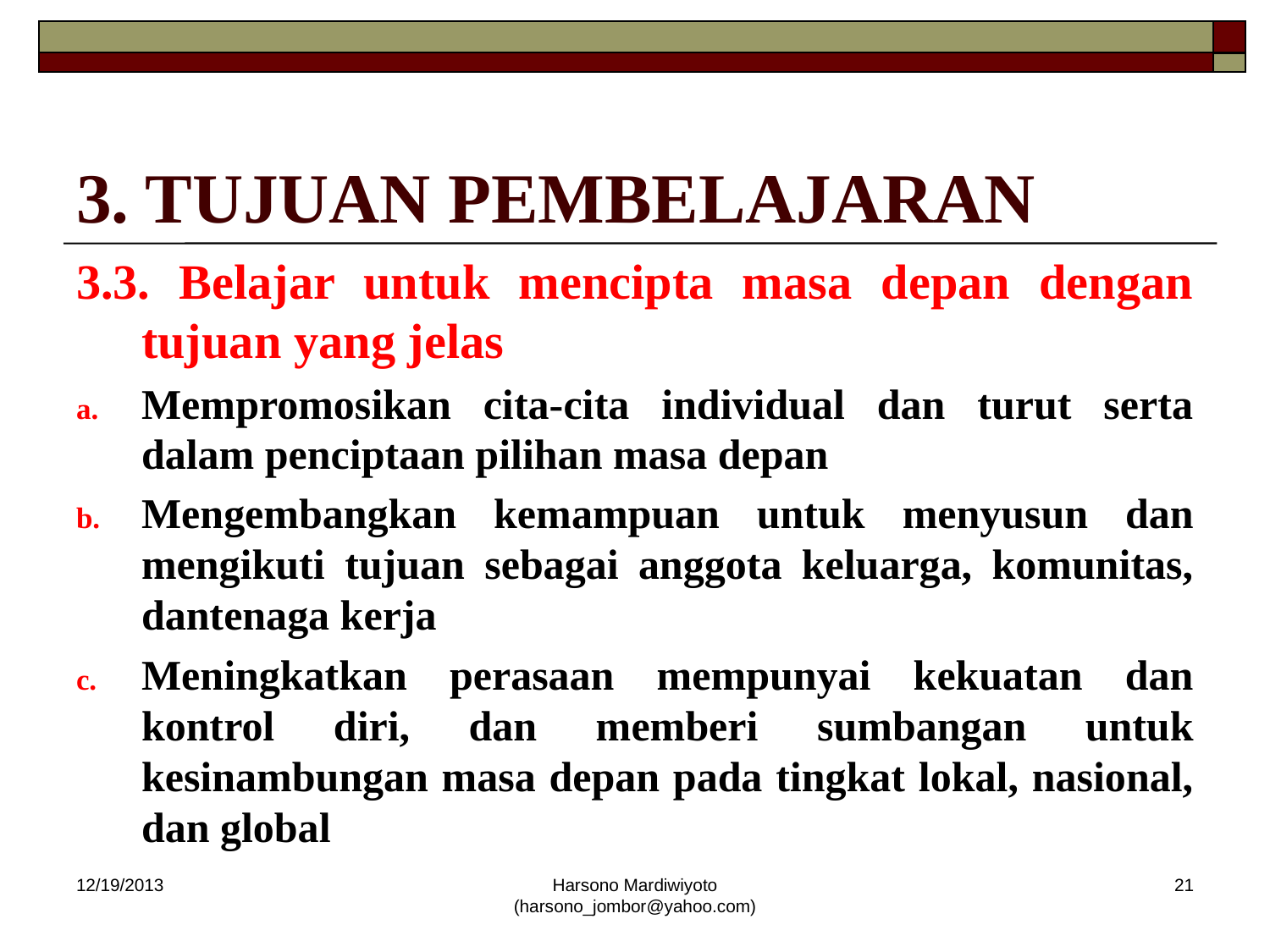

# 3. TUJUAN PEMBELAJARAN
3.3. Belajar untuk mencipta masa depan dengan tujuan yang jelas
Mempromosikan cita-cita individual dan turut serta dalam penciptaan pilihan masa depan
Mengembangkan kemampuan untuk menyusun dan mengikuti tujuan sebagai anggota keluarga, komunitas, dantenaga kerja
Meningkatkan perasaan mempunyai kekuatan dan kontrol diri, dan memberi sumbangan untuk kesinambungan masa depan pada tingkat lokal, nasional, dan global
12/19/2013
Harsono Mardiwiyoto (harsono_jombor@yahoo.com)
21